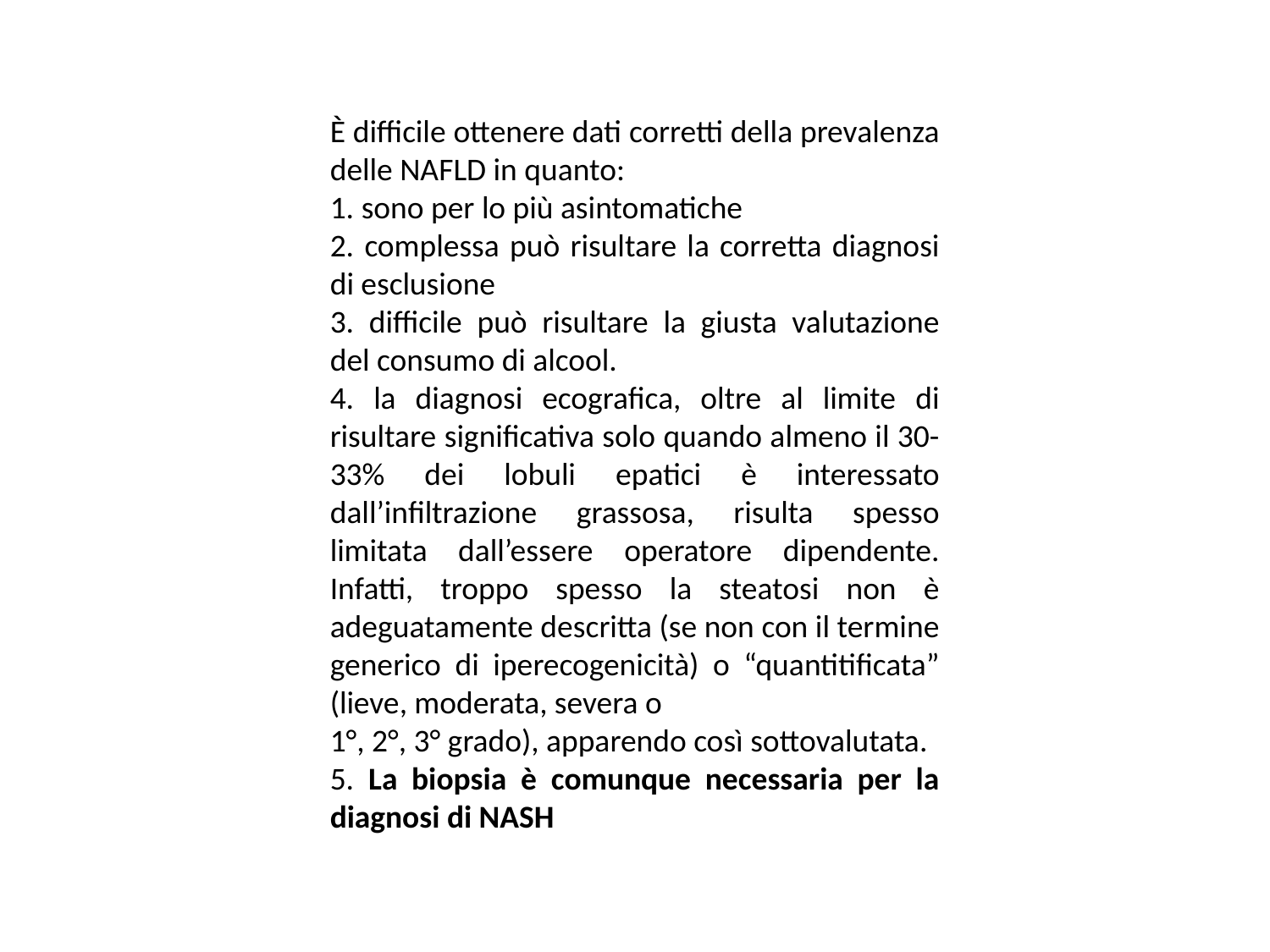

È difficile ottenere dati corretti della prevalenza delle NAFLD in quanto:
1. sono per lo più asintomatiche
2. complessa può risultare la corretta diagnosi di esclusione
3. difficile può risultare la giusta valutazione del consumo di alcool.
4. la diagnosi ecografica, oltre al limite di risultare significativa solo quando almeno il 30-33% dei lobuli epatici è interessato dall’infiltrazione grassosa, risulta spesso limitata dall’essere operatore dipendente. Infatti, troppo spesso la steatosi non è adeguatamente descritta (se non con il termine generico di iperecogenicità) o “quantitificata” (lieve, moderata, severa o
1°, 2°, 3° grado), apparendo così sottovalutata.
5. La biopsia è comunque necessaria per la diagnosi di NASH